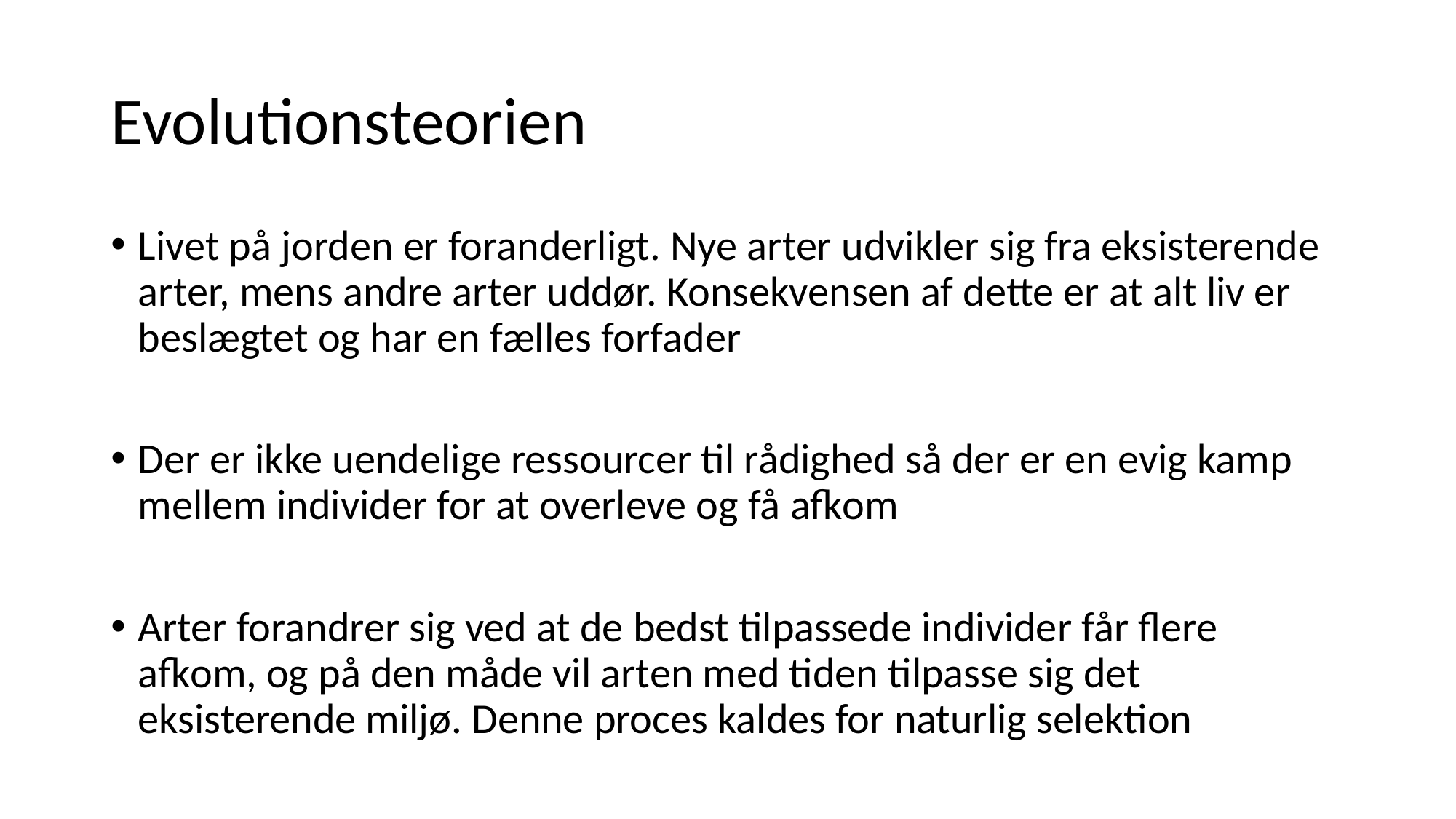

# Evolutionsteorien
Livet på jorden er foranderligt. Nye arter udvikler sig fra eksisterende arter, mens andre arter uddør. Konsekvensen af dette er at alt liv er beslægtet og har en fælles forfader

Der er ikke uendelige ressourcer til rådighed så der er en evig kamp mellem individer for at overleve og få afkom

Arter forandrer sig ved at de bedst tilpassede individer får flere afkom, og på den måde vil arten med tiden tilpasse sig det eksisterende miljø. Denne proces kaldes for naturlig selektion